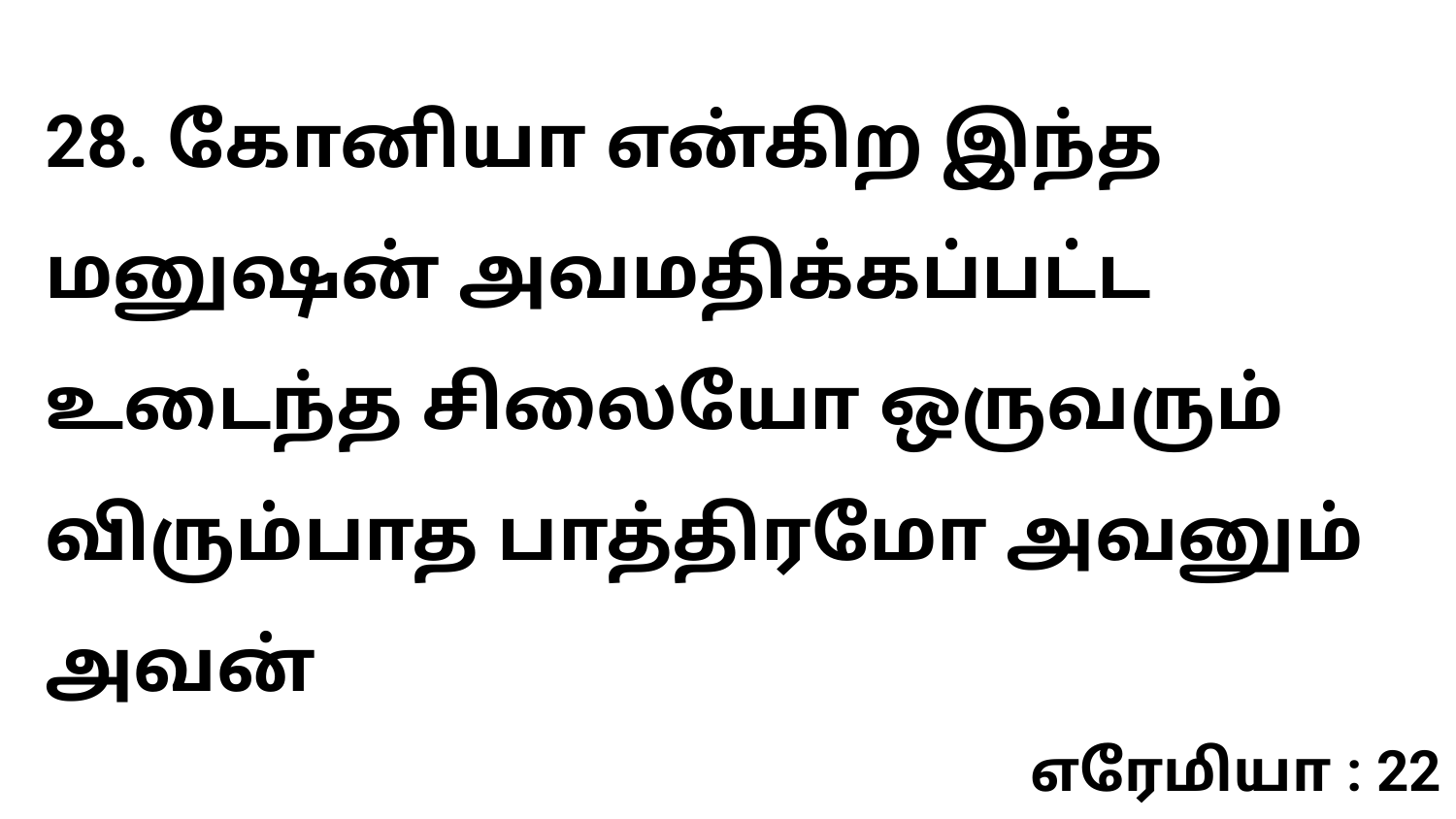

28. கோனியா என்கிற இந்த மனுஷன் அவமதிக்கப்பட்ட உடைந்த சிலையோ ஒருவரும் விரும்பாத பாத்திரமோ அவனும் அவன்
எரேமியா : 22